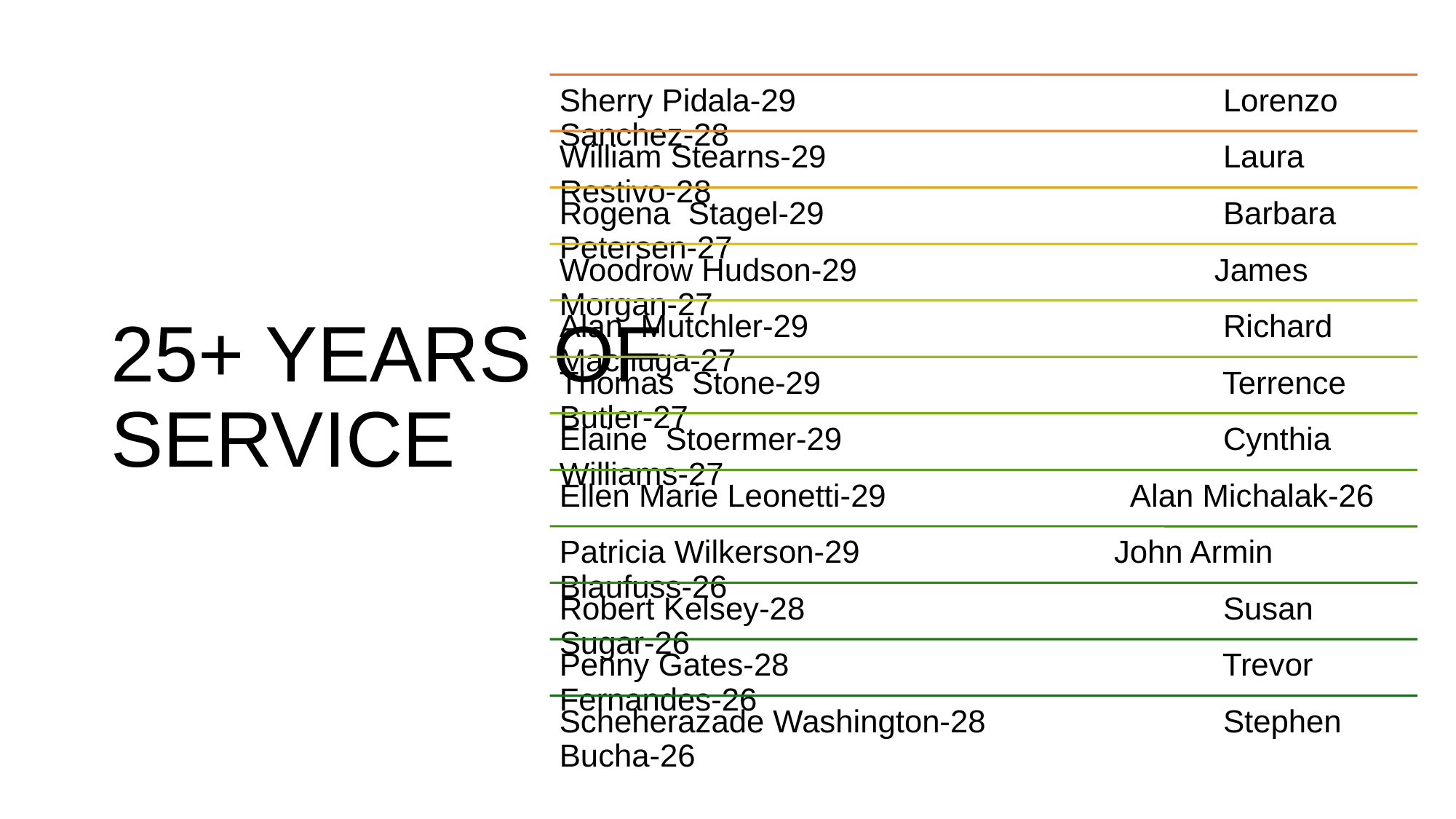

# 25+ YEARS OF SERVICE
Sherry Pidala-29				 Lorenzo Sanchez-28
William Stearns-29				 Laura  Restivo-28
Rogena  Stagel-29				 Barbara Petersen-27
Woodrow Hudson-29			 	James  Morgan-27
Alan  Mutchler-29				 Richard Machuga-27
Thomas  Stone-29				 Terrence Butler-27
Elaine  Stoermer-29				 Cynthia  Williams-27
Ellen Marie Leonetti-29			   Alan Michalak-26
Patricia Wilkerson-29			 John Armin Blaufuss-26
Robert Kelsey-28				 Susan  Sugar-26
Penny Gates-28				 Trevor  Fernandes-26
Scheherazade Washington-28			 Stephen  Bucha-26